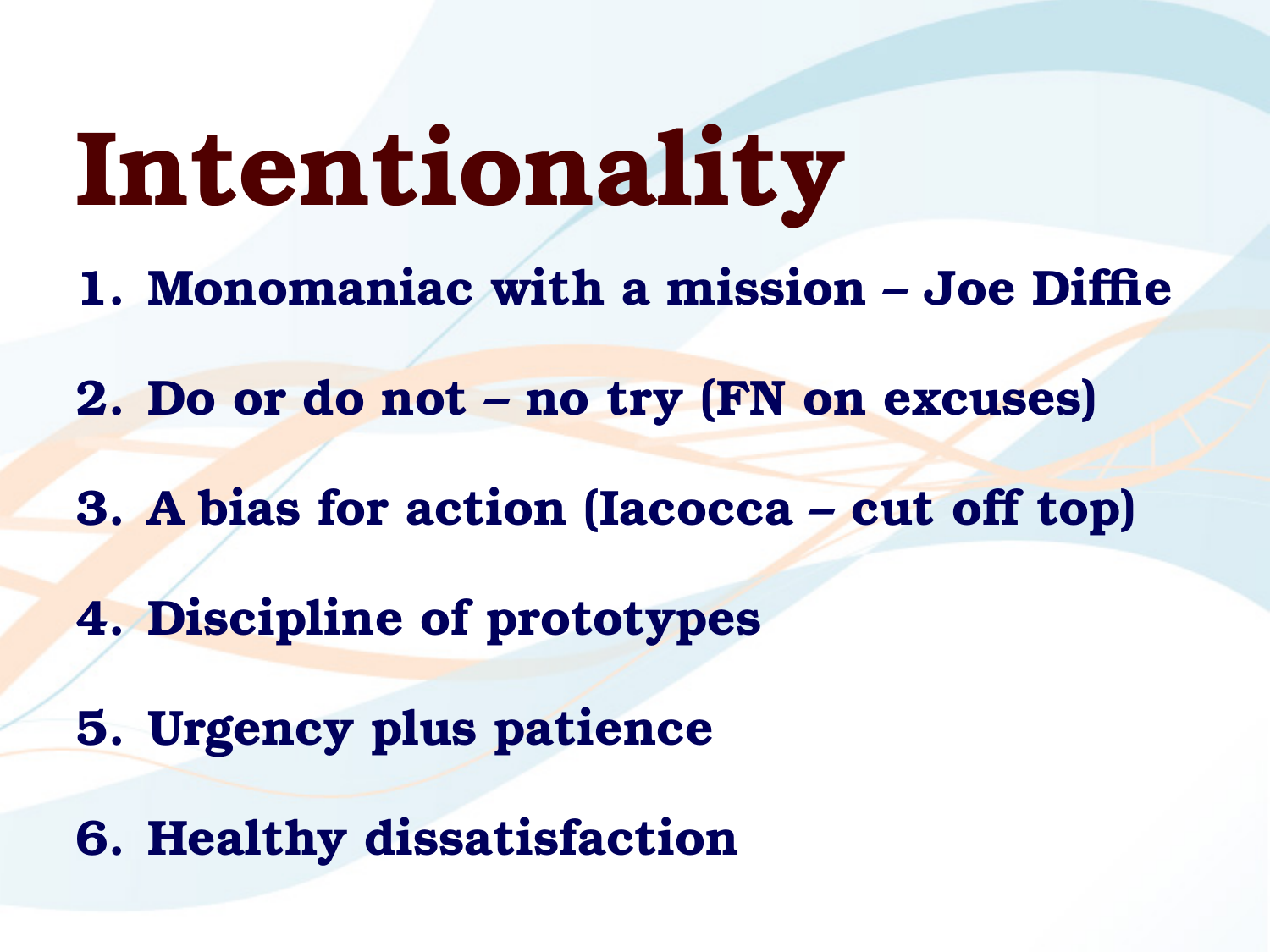

Intentionality
Monomaniac with a mission – Joe Diffie
Do or do not – no try (FN on excuses)
A bias for action (Iacocca – cut off top)
Discipline of prototypes
Urgency plus patience
Healthy dissatisfaction